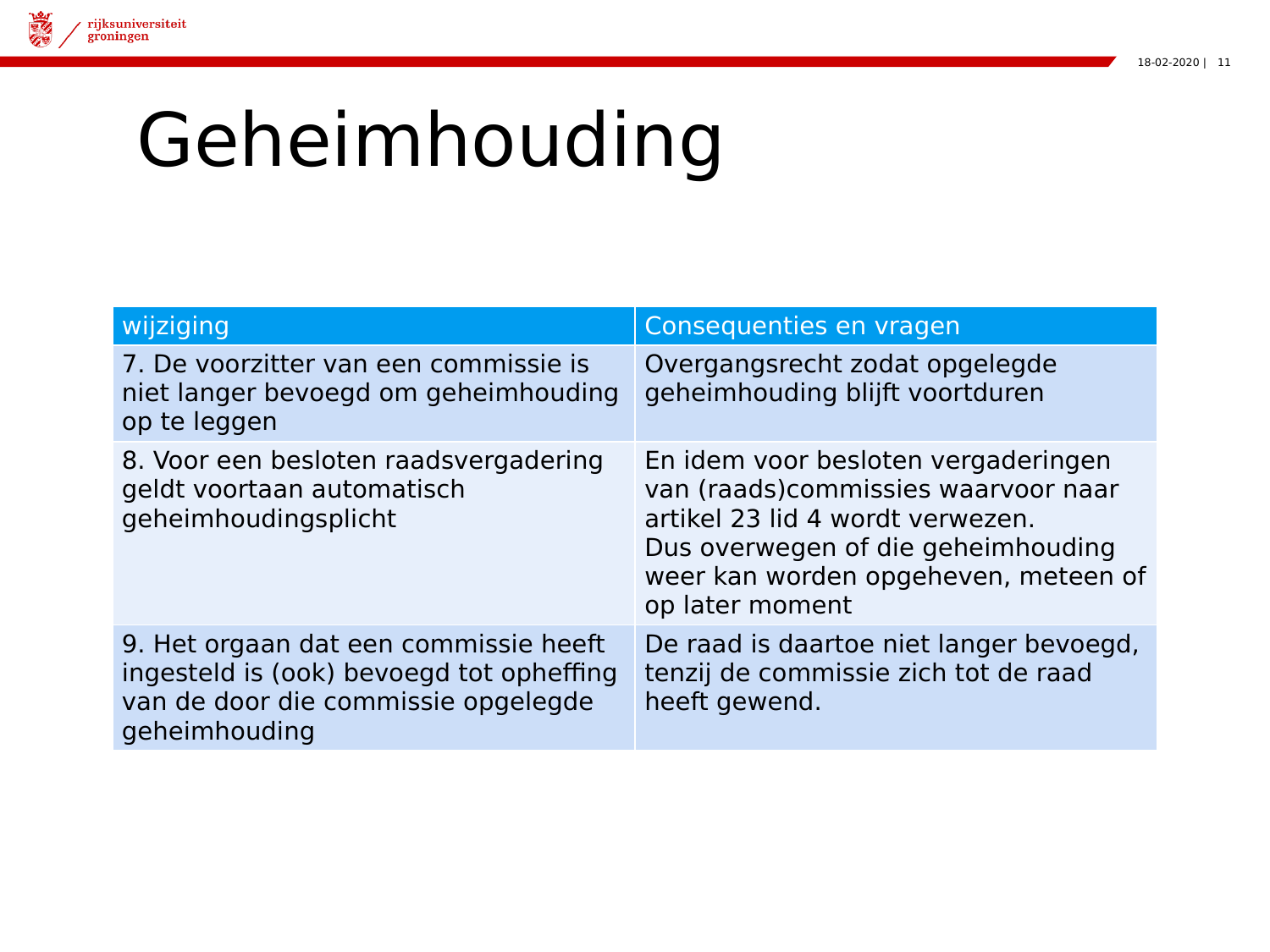

# Geheimhouding
| wijziging | Consequenties en vragen |
| --- | --- |
| 7. De voorzitter van een commissie is niet langer bevoegd om geheimhouding op te leggen | Overgangsrecht zodat opgelegde geheimhouding blijft voortduren |
| 8. Voor een besloten raadsvergadering geldt voortaan automatisch geheimhoudingsplicht | En idem voor besloten vergaderingen van (raads)commissies waarvoor naar artikel 23 lid 4 wordt verwezen. Dus overwegen of die geheimhouding weer kan worden opgeheven, meteen of op later moment |
| 9. Het orgaan dat een commissie heeft ingesteld is (ook) bevoegd tot opheffing van de door die commissie opgelegde geheimhouding | De raad is daartoe niet langer bevoegd, tenzij de commissie zich tot de raad heeft gewend. |